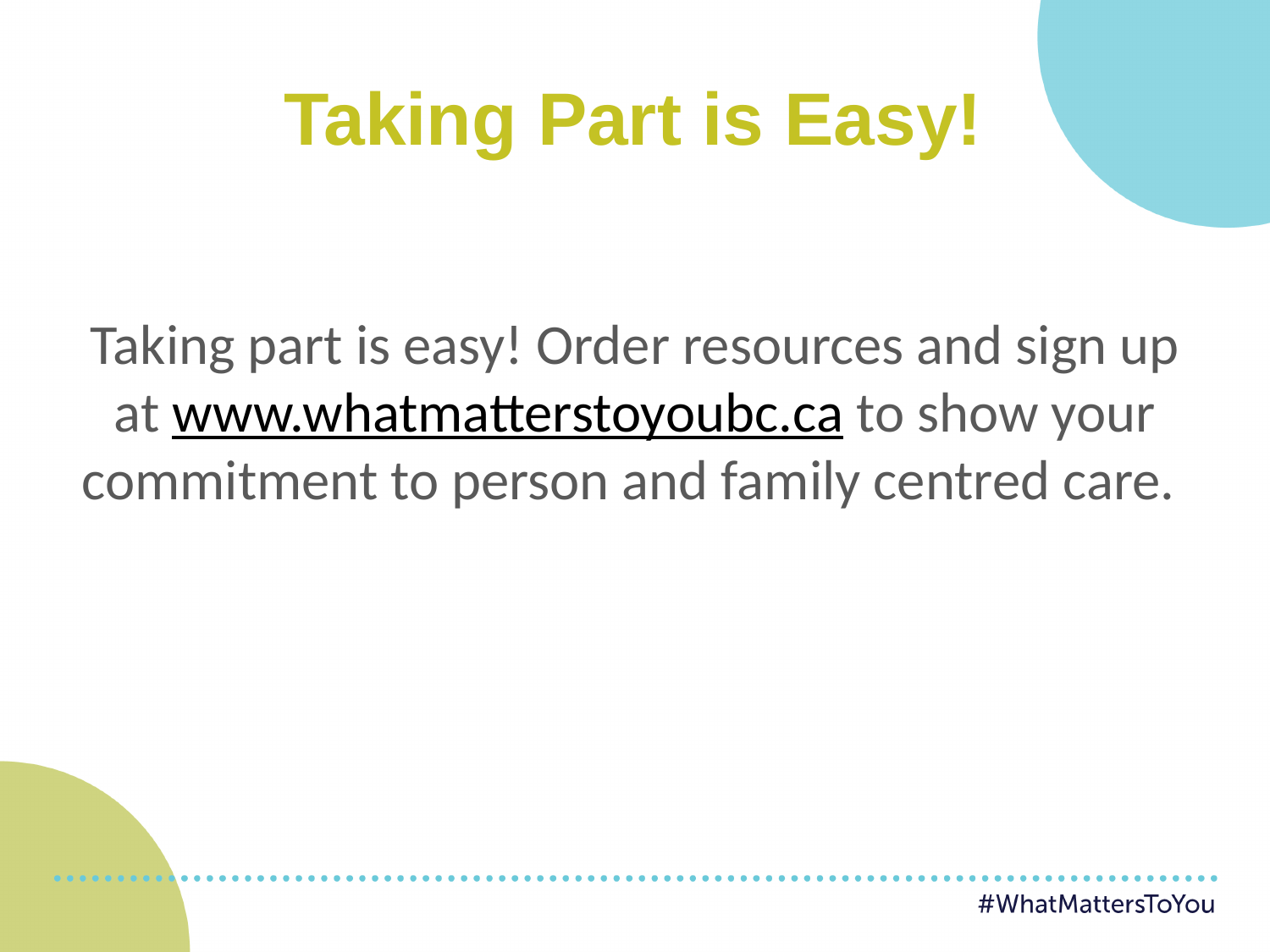

Taking Part is Easy!

Taking part is easy! Order resources and sign up at www.whatmatterstoyoubc.ca to show your commitment to person and family centred care.